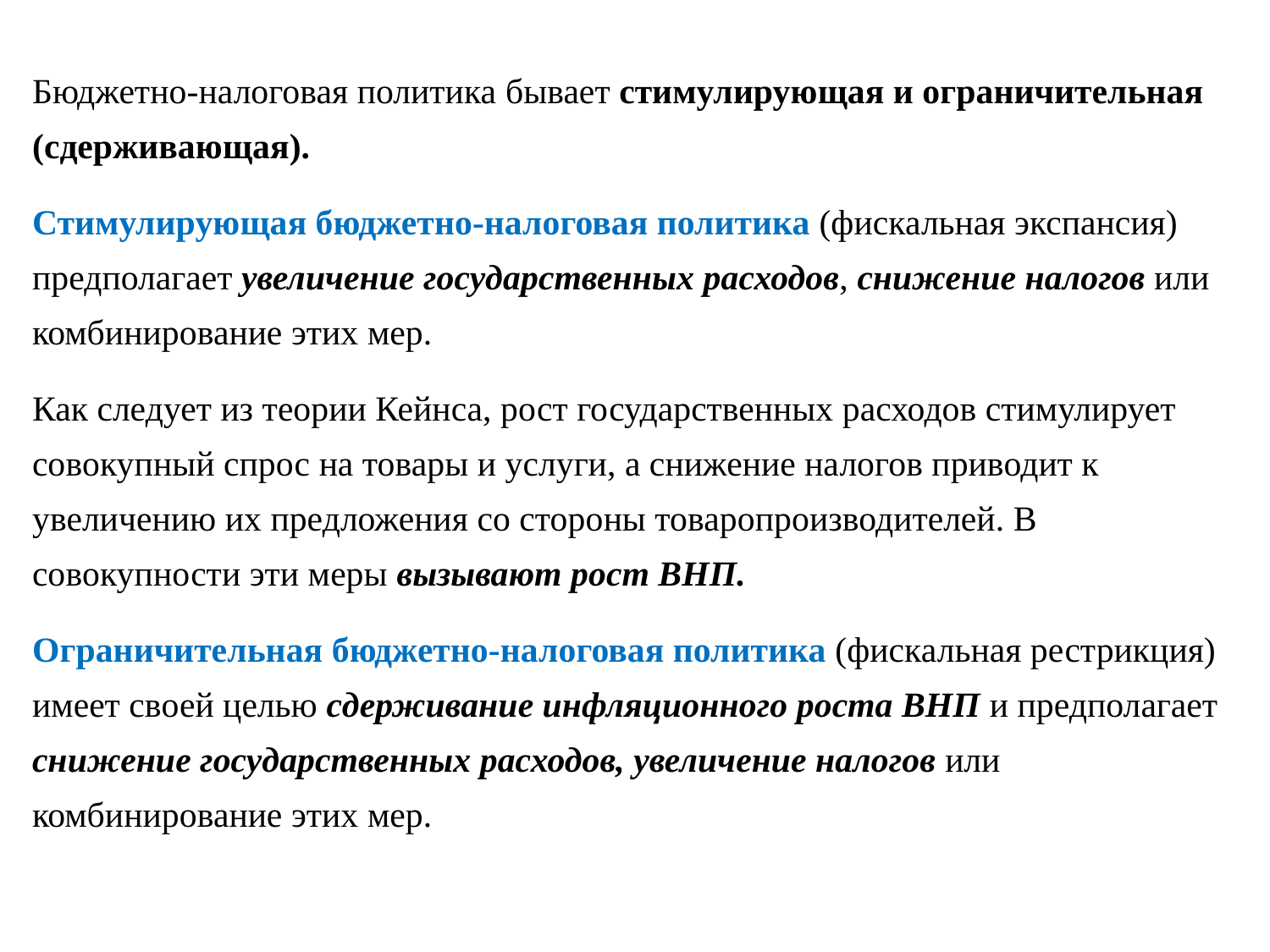

Бюджетно-налоговая политика бывает стимулирующая и ограничительная (сдерживающая).
Стимулирующая бюджетно-налоговая политика (фискальная экспансия) предполагает увеличение государственных расходов, снижение налогов или комбинирование этих мер.
Как следует из теории Кейнса, рост государственных расходов стимулирует совокупный спрос на товары и услуги, а снижение налогов приводит к увеличению их предложения со стороны товаропроизводителей. В совокупности эти меры вызывают рост ВНП.
Ограничительная бюджетно-налоговая политика (фискальная рестрикция) имеет своей целью сдерживание инфляционного роста ВНП и предполагает снижение государственных расходов, увеличение налогов или комбинирование этих мер.